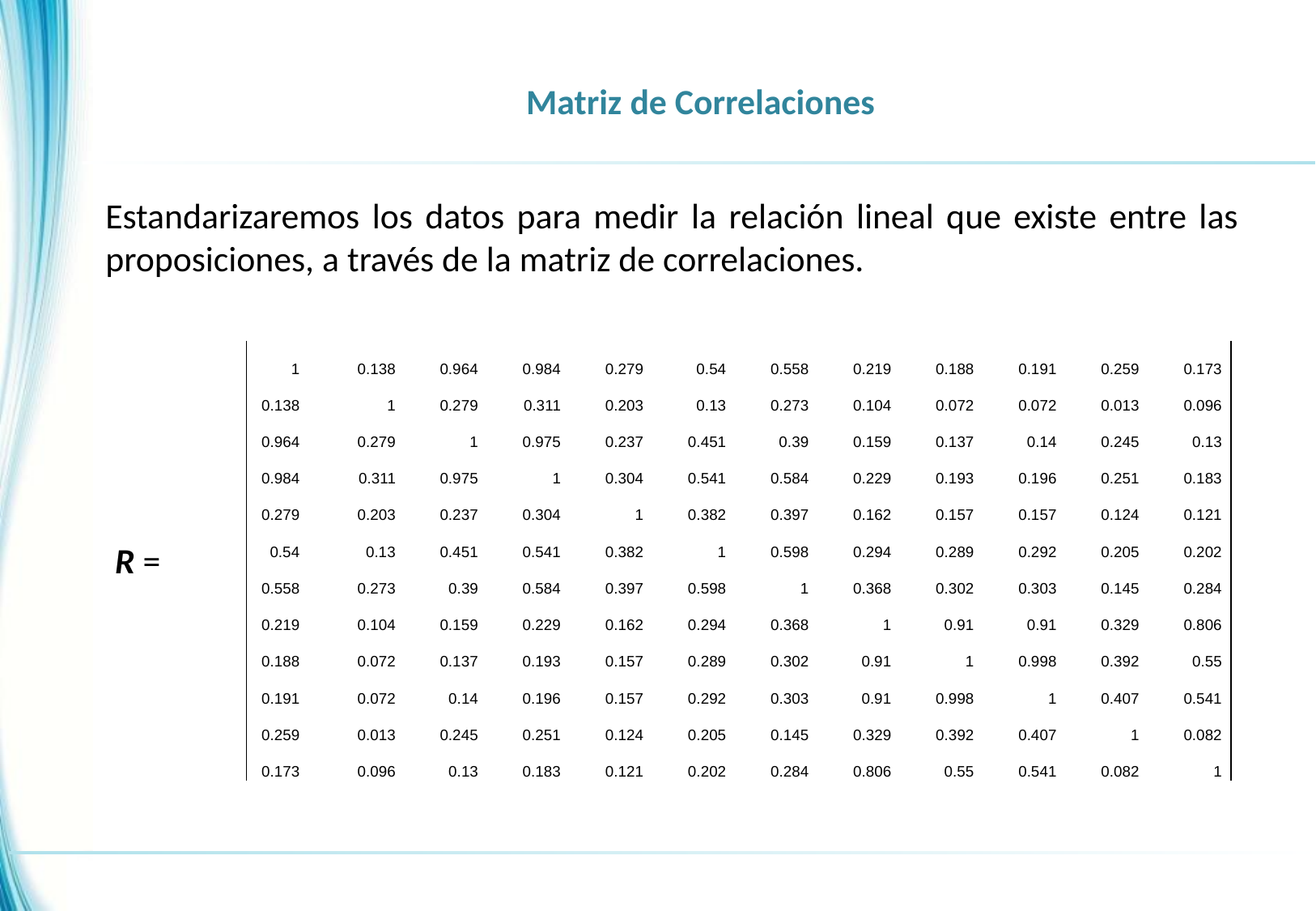

Matriz de Correlaciones
Estandarizaremos los datos para medir la relación lineal que existe entre las proposiciones, a través de la matriz de correlaciones.
| 1 | 0.138 | 0.964 | 0.984 | 0.279 | 0.54 | 0.558 | 0.219 | 0.188 | 0.191 | 0.259 | 0.173 |
| --- | --- | --- | --- | --- | --- | --- | --- | --- | --- | --- | --- |
| 0.138 | 1 | 0.279 | 0.311 | 0.203 | 0.13 | 0.273 | 0.104 | 0.072 | 0.072 | 0.013 | 0.096 |
| 0.964 | 0.279 | 1 | 0.975 | 0.237 | 0.451 | 0.39 | 0.159 | 0.137 | 0.14 | 0.245 | 0.13 |
| 0.984 | 0.311 | 0.975 | 1 | 0.304 | 0.541 | 0.584 | 0.229 | 0.193 | 0.196 | 0.251 | 0.183 |
| 0.279 | 0.203 | 0.237 | 0.304 | 1 | 0.382 | 0.397 | 0.162 | 0.157 | 0.157 | 0.124 | 0.121 |
| 0.54 | 0.13 | 0.451 | 0.541 | 0.382 | 1 | 0.598 | 0.294 | 0.289 | 0.292 | 0.205 | 0.202 |
| 0.558 | 0.273 | 0.39 | 0.584 | 0.397 | 0.598 | 1 | 0.368 | 0.302 | 0.303 | 0.145 | 0.284 |
| 0.219 | 0.104 | 0.159 | 0.229 | 0.162 | 0.294 | 0.368 | 1 | 0.91 | 0.91 | 0.329 | 0.806 |
| 0.188 | 0.072 | 0.137 | 0.193 | 0.157 | 0.289 | 0.302 | 0.91 | 1 | 0.998 | 0.392 | 0.55 |
| 0.191 | 0.072 | 0.14 | 0.196 | 0.157 | 0.292 | 0.303 | 0.91 | 0.998 | 1 | 0.407 | 0.541 |
| 0.259 | 0.013 | 0.245 | 0.251 | 0.124 | 0.205 | 0.145 | 0.329 | 0.392 | 0.407 | 1 | 0.082 |
| 0.173 | 0.096 | 0.13 | 0.183 | 0.121 | 0.202 | 0.284 | 0.806 | 0.55 | 0.541 | 0.082 | 1 |
R =